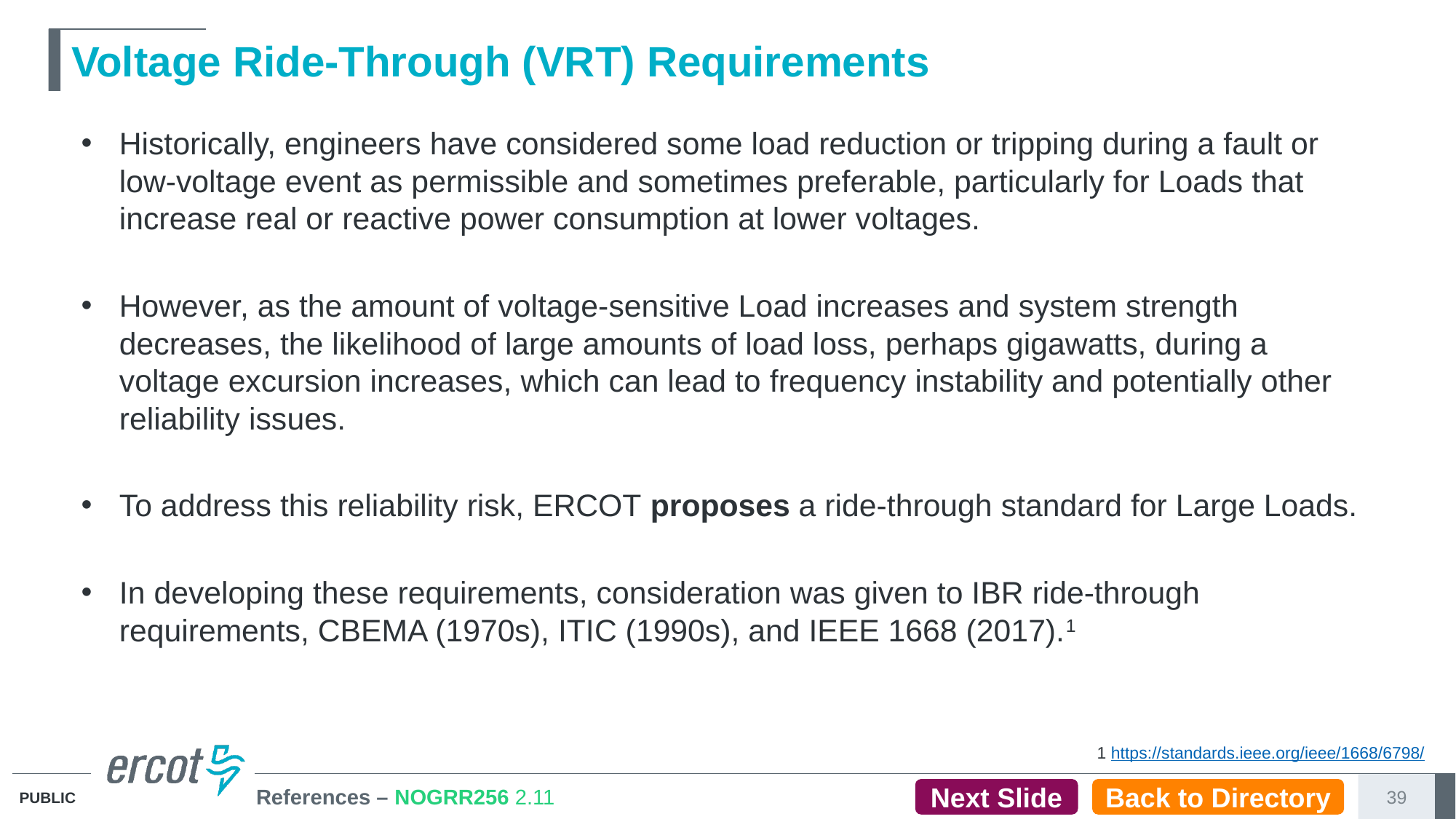

# Voltage Ride-Through (VRT) Requirements
Historically, engineers have considered some load reduction or tripping during a fault or low-voltage event as permissible and sometimes preferable, particularly for Loads that increase real or reactive power consumption at lower voltages.

However, as the amount of voltage-sensitive Load increases and system strength decreases, the likelihood of large amounts of load loss, perhaps gigawatts, during a voltage excursion increases, which can lead to frequency instability and potentially other reliability issues.

To address this reliability risk, ERCOT proposes a ride-through standard for Large Loads.

In developing these requirements, consideration was given to IBR ride-through requirements, CBEMA (1970s), ITIC (1990s), and IEEE 1668 (2017).1

1 https://standards.ieee.org/ieee/1668/6798/
References – NOGRR256 2.11
Next Slide
Back to Directory
39